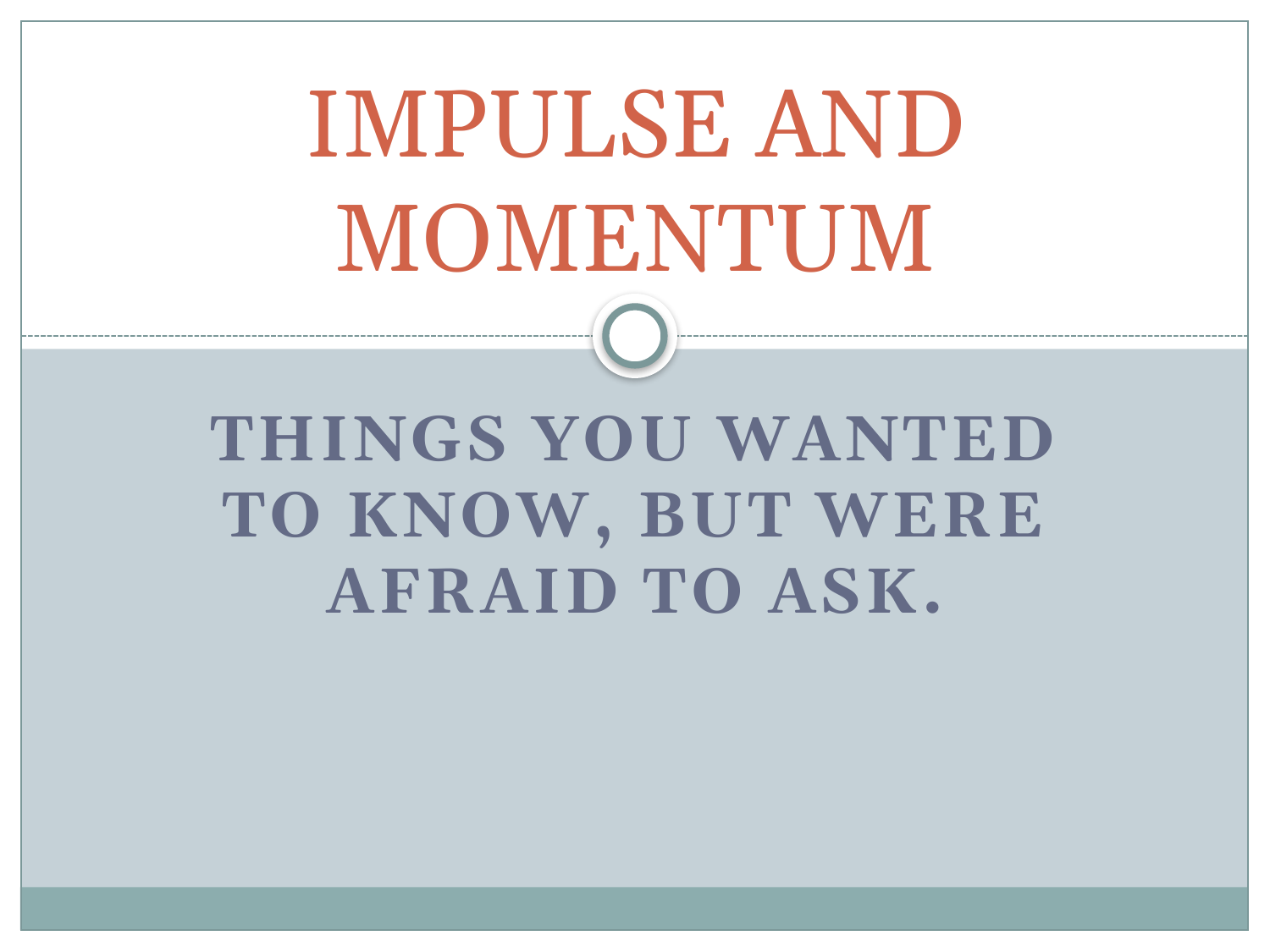

# IMPULSE AND MOMENTUM
Things you wanted to know, but were afraid to ask.